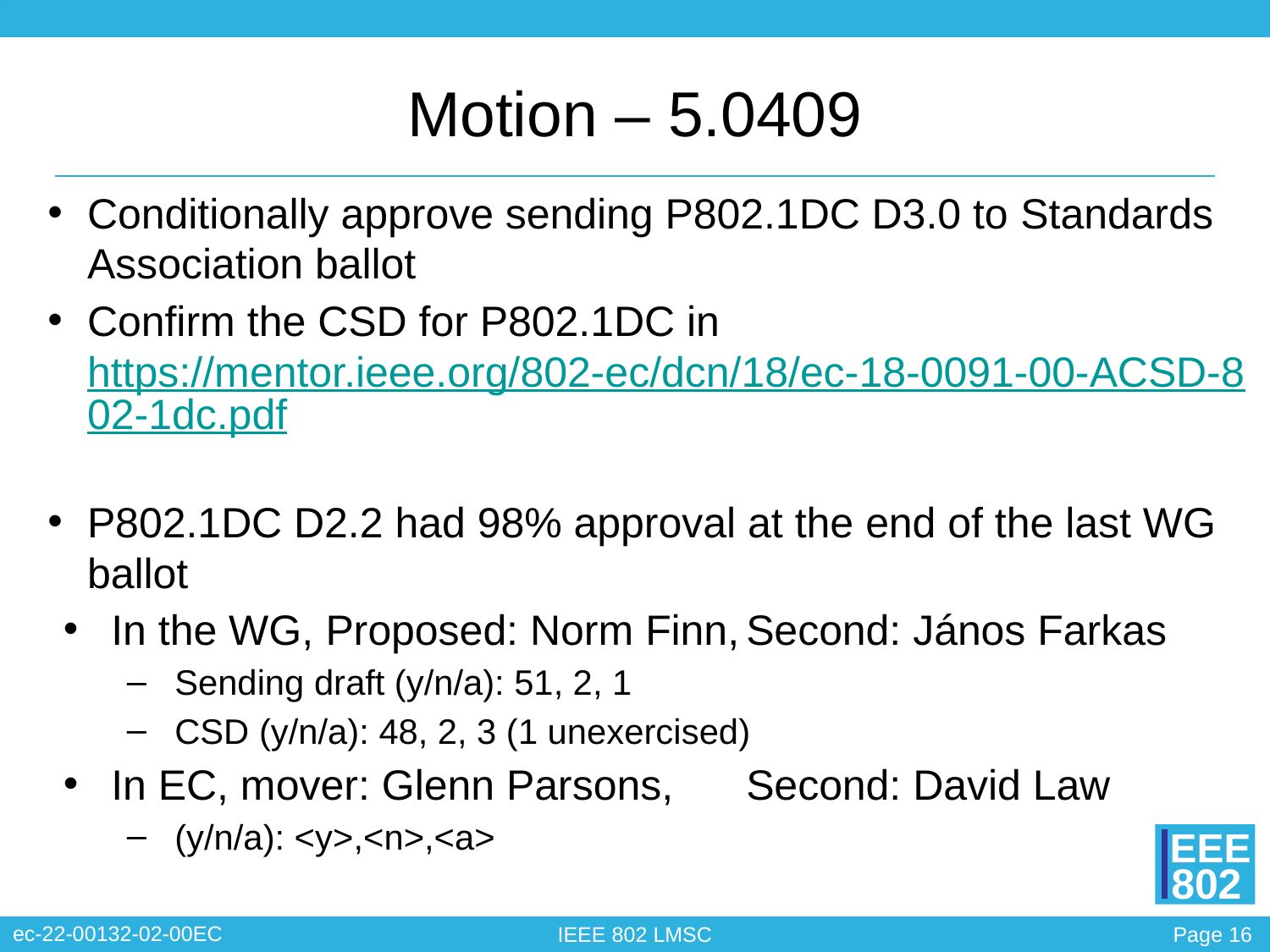

# Motion – 5.0409
Conditionally approve sending P802.1DC D3.0 to Standards Association ballot
Confirm the CSD for P802.1DC in https://mentor.ieee.org/802-ec/dcn/18/ec-18-0091-00-ACSD-802-1dc.pdf
P802.1DC D2.2 had 98% approval at the end of the last WG ballot
In the WG, Proposed: Norm Finn,	Second: János Farkas
Sending draft (y/n/a): 51, 2, 1
CSD (y/n/a): 48, 2, 3 (1 unexercised)
In EC, mover: Glenn Parsons, 	Second: David Law
(y/n/a): <y>,<n>,<a>